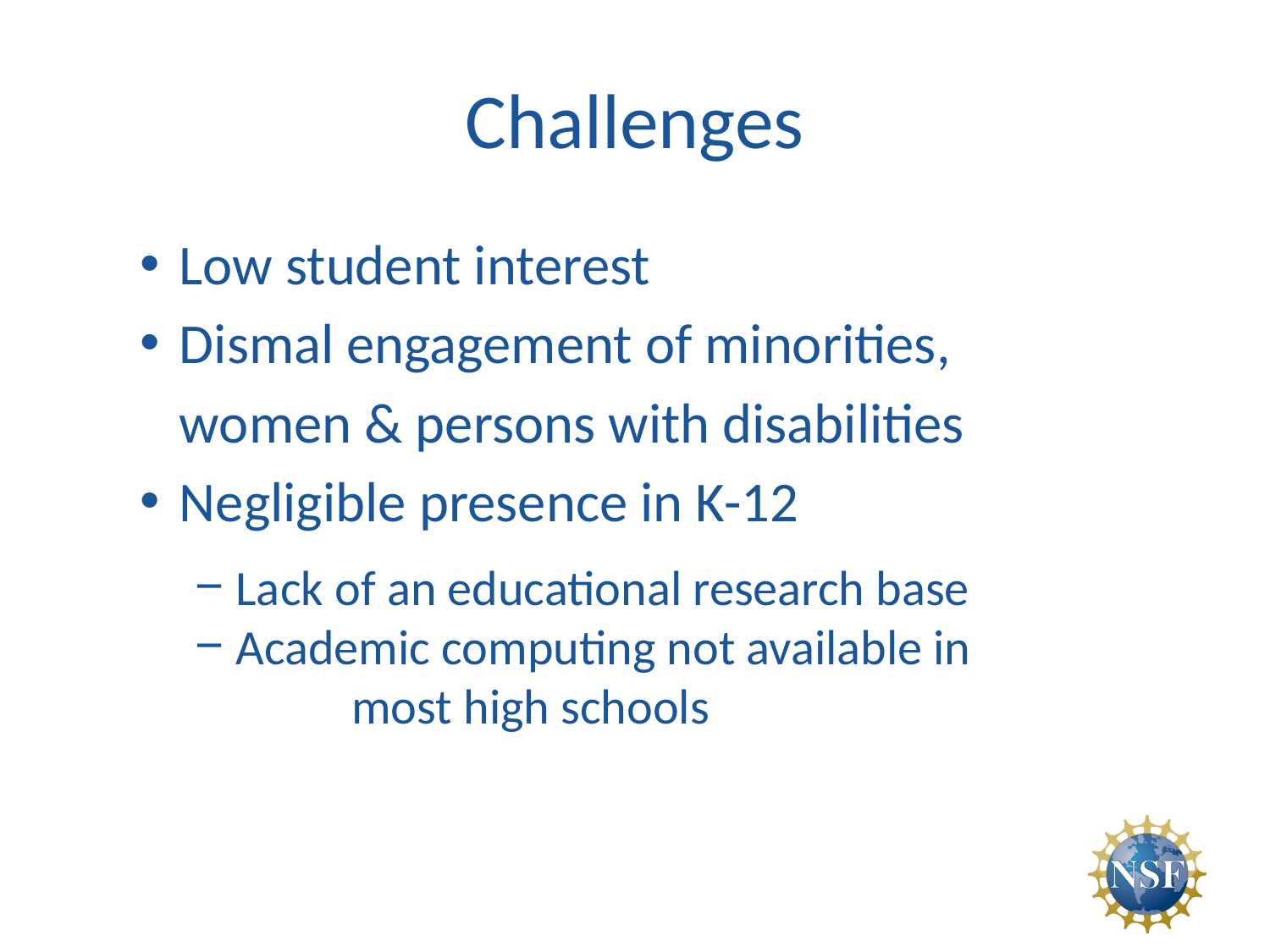

# Challenges
Low student interest
Dismal engagement of minorities,
	women & persons with disabilities
Negligible presence in K-12

 Lack of an educational research base
 Academic computing not available in  	most high schools